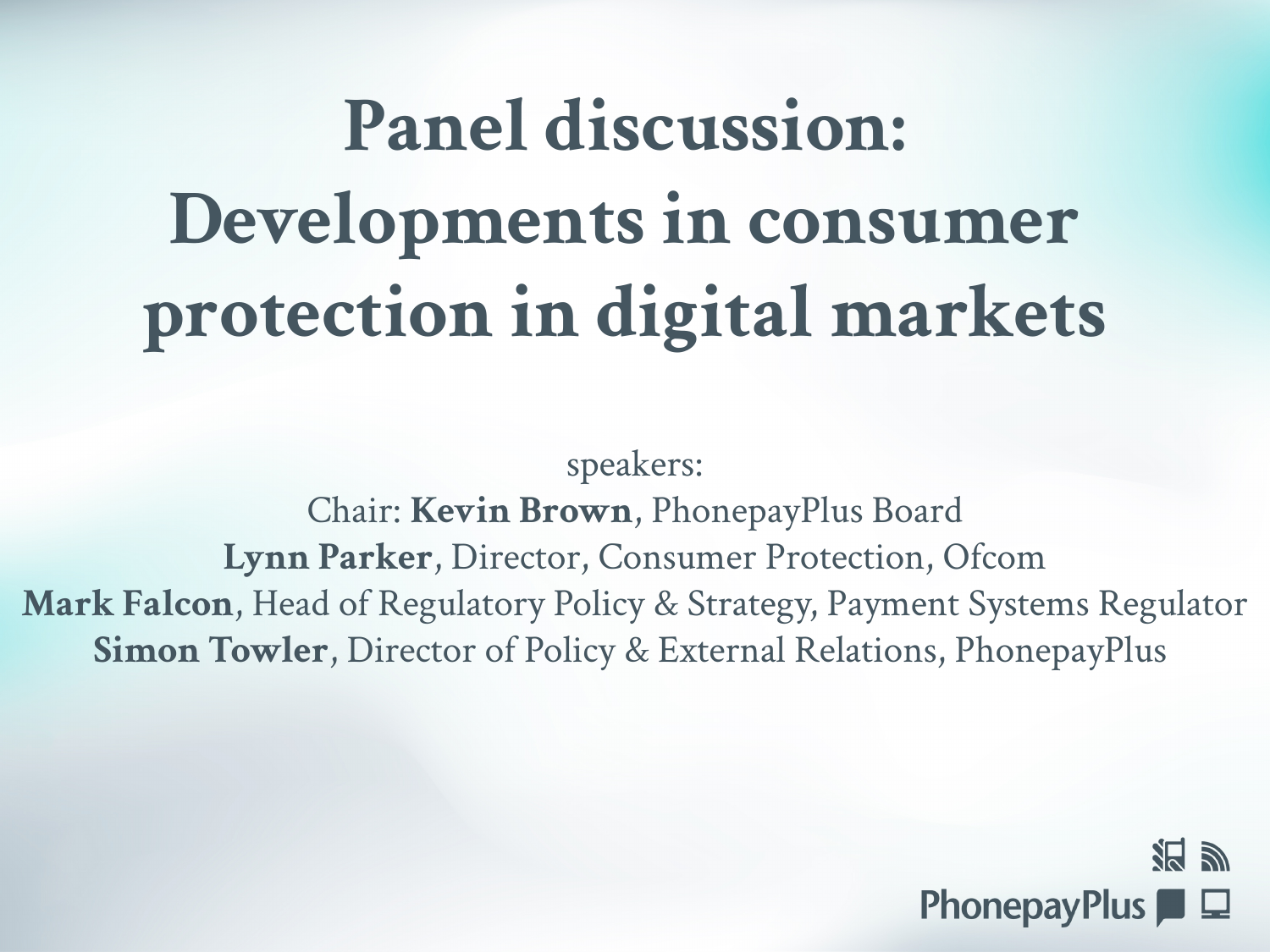

Panel discussion: Developments in consumer protection in digital markets
speakers:
Chair: Kevin Brown, PhonepayPlus Board
Lynn Parker, Director, Consumer Protection, Ofcom
Mark Falcon, Head of Regulatory Policy & Strategy, Payment Systems Regulator
Simon Towler, Director of Policy & External Relations, PhonepayPlus